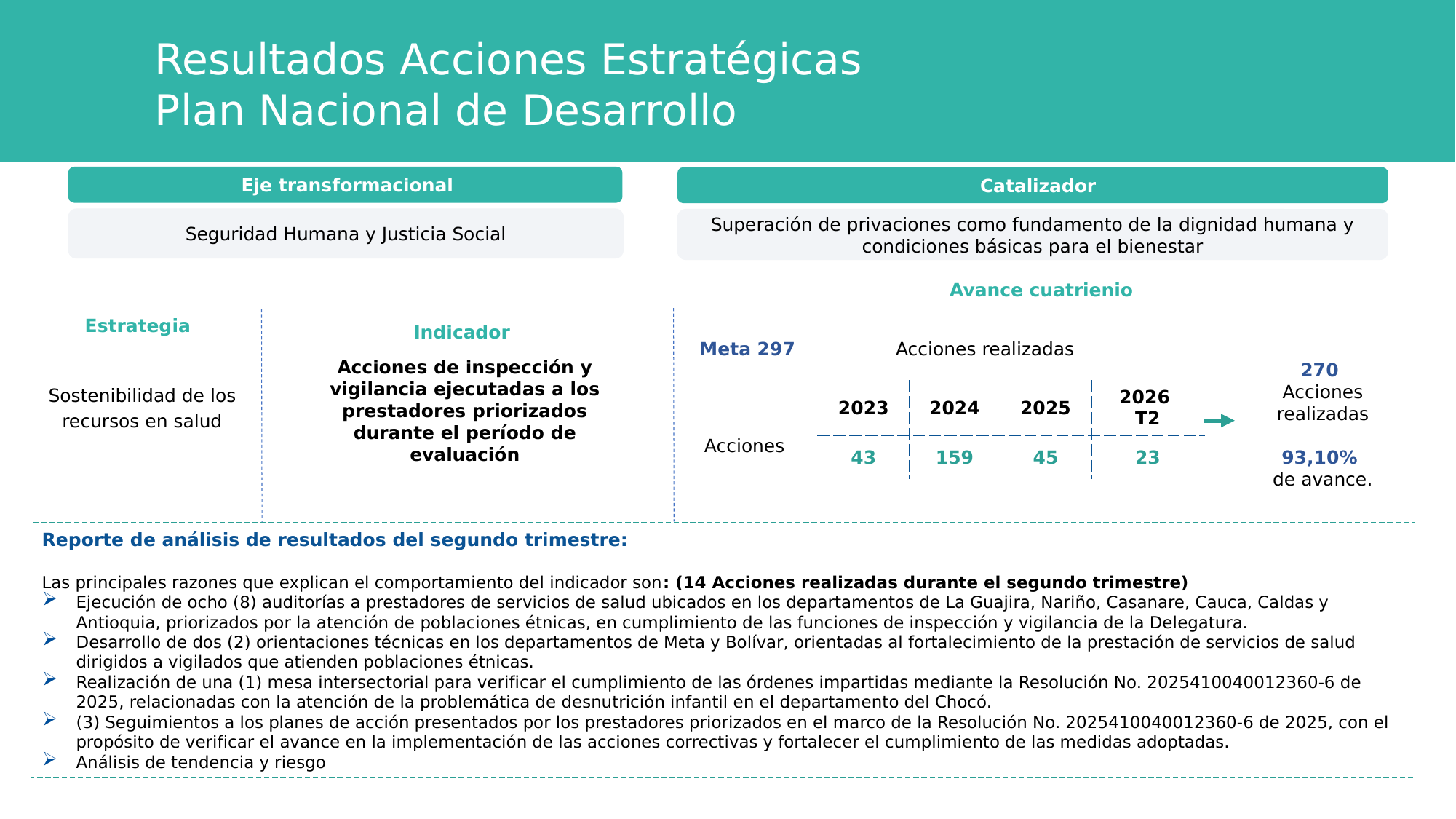

Resultados Acciones Estratégicas Plan Nacional de Desarrollo
Eje transformacional
Catalizador
Seguridad Humana y Justicia Social
Superación de privaciones como fundamento de la dignidad humana y condiciones básicas para el bienestar

Avance cuatrienio
Estrategia
Indicador
Meta 297

Acciones realizadas
Acciones de inspección y vigilancia ejecutadas a los prestadores priorizados durante el período de evaluación
270
Acciones realizadas

93,10%
de avance.
Sostenibilidad de los recursos en salud
| 2023 | 2024 | 2025 | 2026 T2 |
| --- | --- | --- | --- |
| 43 | 159 | 45 | 23 |
Acciones
Reporte de análisis de resultados del segundo trimestre:

Las principales razones que explican el comportamiento del indicador son: (14 Acciones realizadas durante el segundo trimestre)
Ejecución de ocho (8) auditorías a prestadores de servicios de salud ubicados en los departamentos de La Guajira, Nariño, Casanare, Cauca, Caldas y Antioquia, priorizados por la atención de poblaciones étnicas, en cumplimiento de las funciones de inspección y vigilancia de la Delegatura.
Desarrollo de dos (2) orientaciones técnicas en los departamentos de Meta y Bolívar, orientadas al fortalecimiento de la prestación de servicios de salud dirigidos a vigilados que atienden poblaciones étnicas.
Realización de una (1) mesa intersectorial para verificar el cumplimiento de las órdenes impartidas mediante la Resolución No. 2025410040012360-6 de 2025, relacionadas con la atención de la problemática de desnutrición infantil en el departamento del Chocó.
(3) Seguimientos a los planes de acción presentados por los prestadores priorizados en el marco de la Resolución No. 2025410040012360-6 de 2025, con el propósito de verificar el avance en la implementación de las acciones correctivas y fortalecer el cumplimiento de las medidas adoptadas.
Análisis de tendencia y riesgo